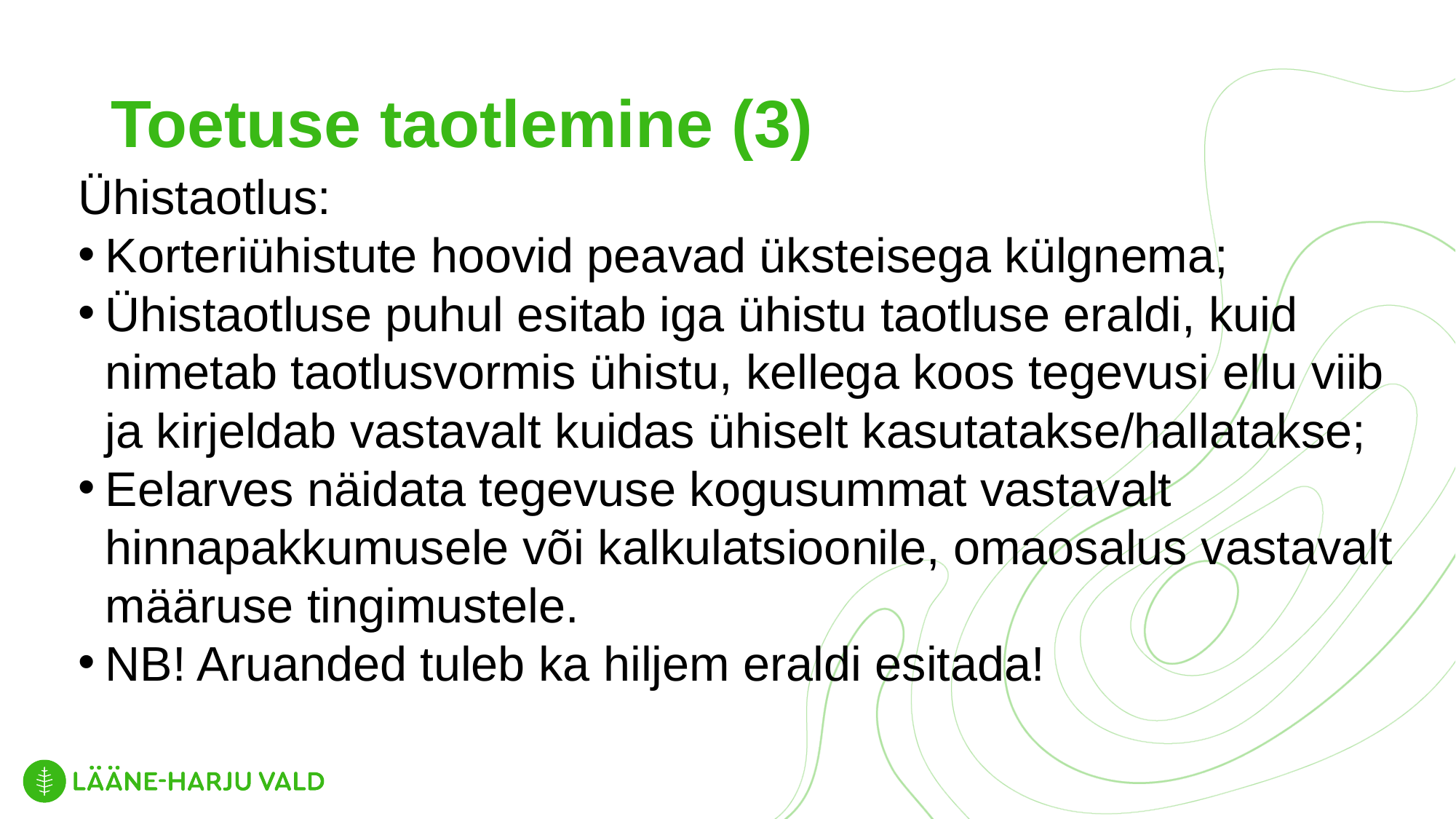

# Toetuse taotlemine (3)
Ühistaotlus:
Korteriühistute hoovid peavad üksteisega külgnema;
Ühistaotluse puhul esitab iga ühistu taotluse eraldi, kuid nimetab taotlusvormis ühistu, kellega koos tegevusi ellu viib ja kirjeldab vastavalt kuidas ühiselt kasutatakse/hallatakse;
Eelarves näidata tegevuse kogusummat vastavalt hinnapakkumusele või kalkulatsioonile, omaosalus vastavalt määruse tingimustele.
NB! Aruanded tuleb ka hiljem eraldi esitada!